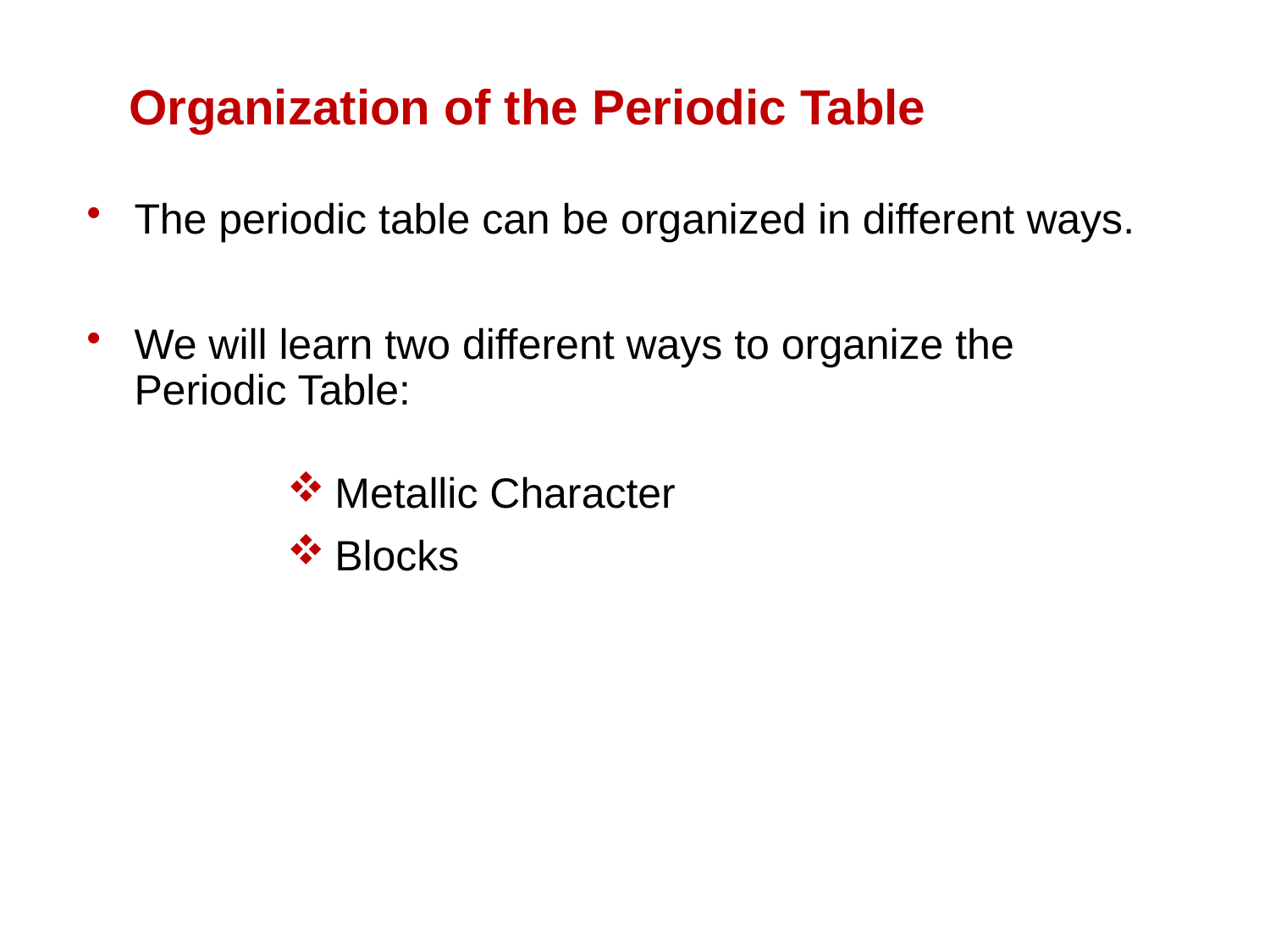

Organization of the Periodic Table
The periodic table can be organized in different ways.

We will learn two different ways to organize the Periodic Table:
Metallic Character
Blocks